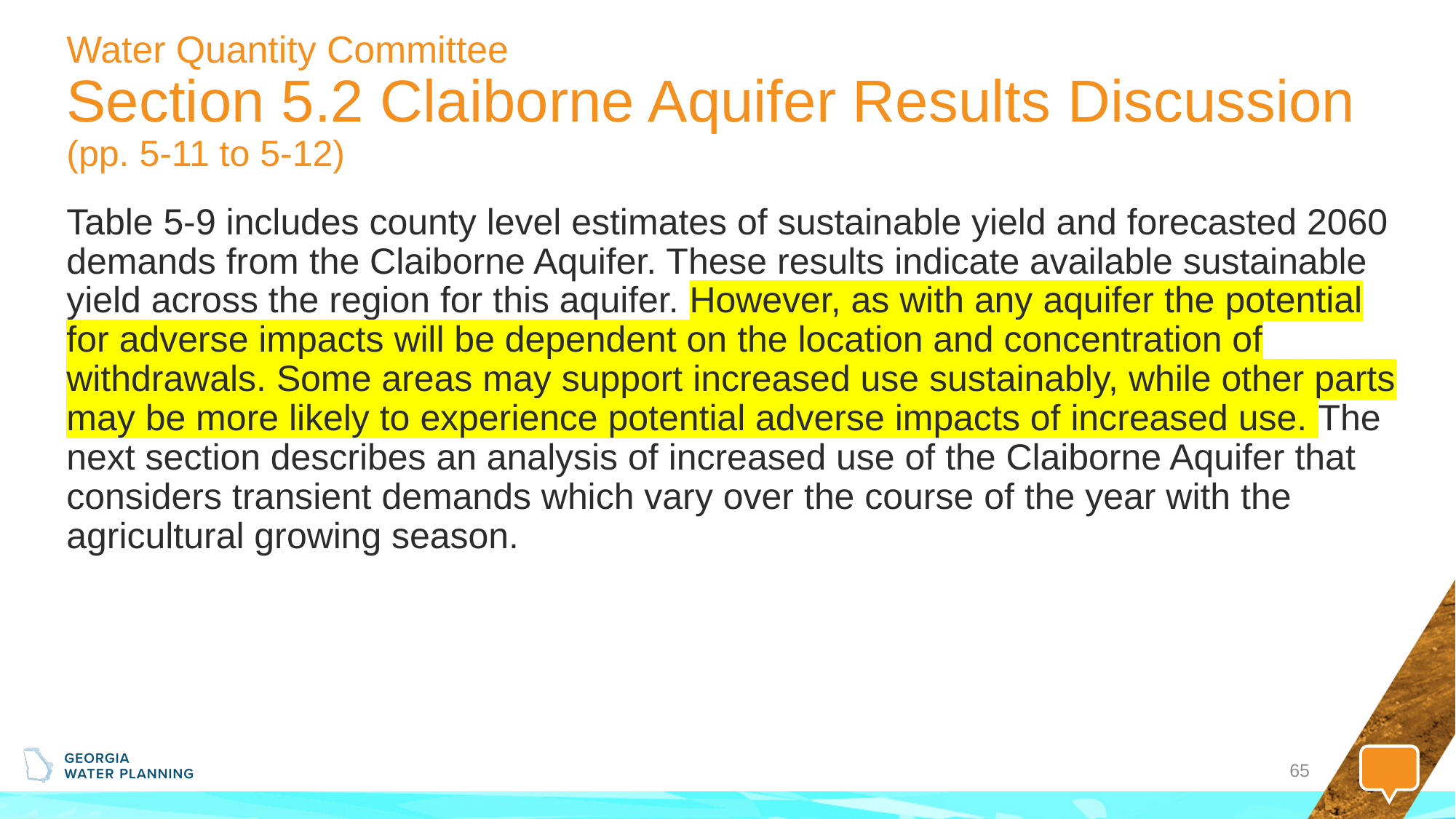

# Water Quantity Committee Section 5.2 Claiborne Aquifer Results Discussion (pp. 5-11 to 5-12)
Table 5-9 includes county level estimates of sustainable yield and forecasted 2060 demands from the Claiborne Aquifer. These results indicate available sustainable yield across the region for this aquifer. However, as with any aquifer the potential for adverse impacts will be dependent on the location and concentration of withdrawals. Some areas may support increased use sustainably, while other parts may be more likely to experience potential adverse impacts of increased use. The next section describes an analysis of increased use of the Claiborne Aquifer that considers transient demands which vary over the course of the year with the agricultural growing season.
65